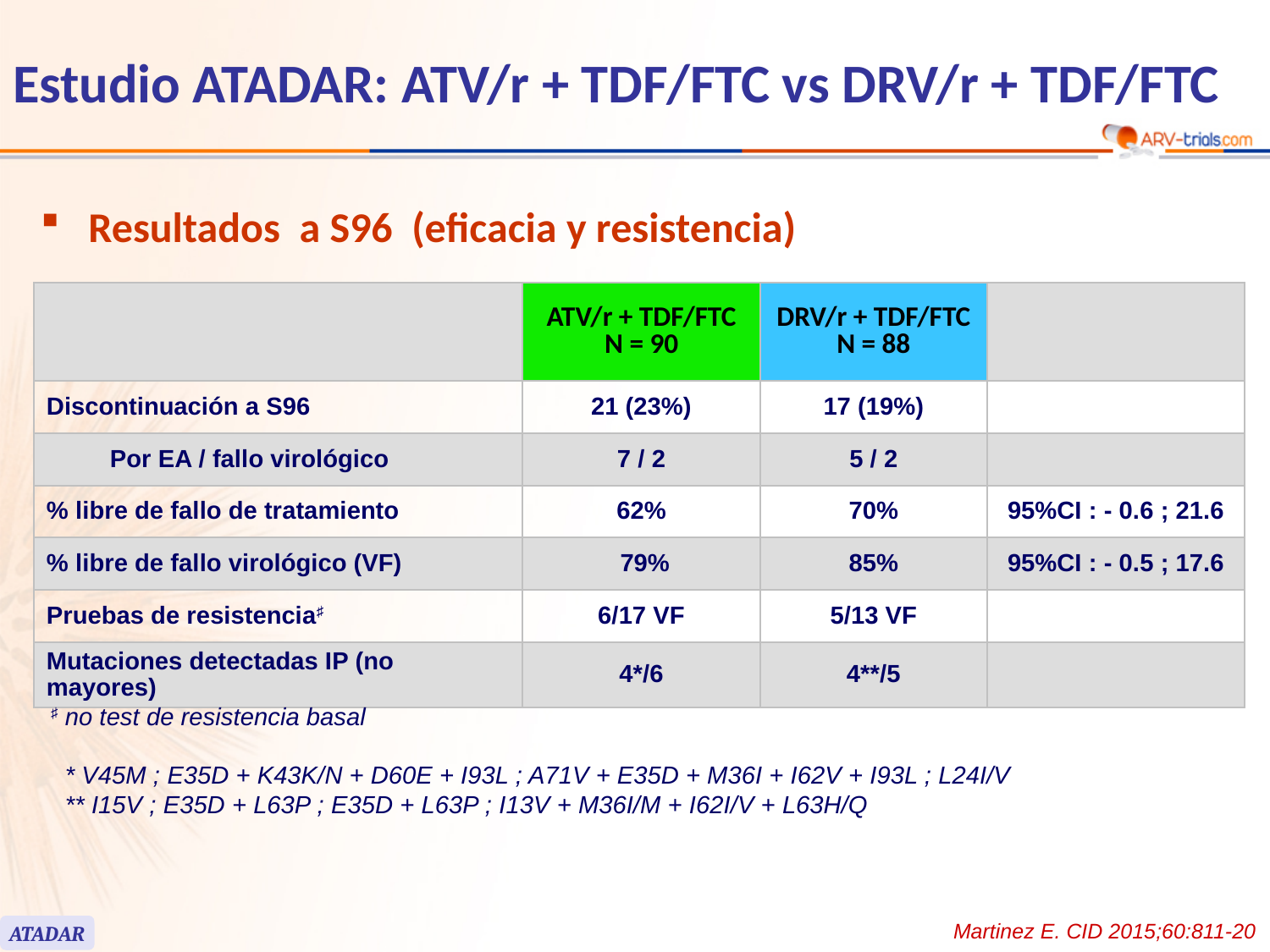

Estudio ATADAR: ATV/r + TDF/FTC vs DRV/r + TDF/FTC
Resultados  a S96  (eficacia y resistencia)
|  | ATV/r + TDF/FTC N = 90 | DRV/r + TDF/FTC N = 88 |  |
| --- | --- | --- | --- |
| Discontinuación a S96 | 21 (23%) | 17 (19%) |  |
| Por EA / fallo virológico | 7 / 2 | 5 / 2 |  |
| % libre de fallo de tratamiento | 62% | 70% | 95%CI : - 0.6 ; 21.6 |
| % libre de fallo virológico (VF) | 79% | 85% | 95%CI : - 0.5 ; 17.6 |
| Pruebas de resistencia♯ | 6/17 VF | 5/13 VF |  |
| Mutaciones detectadas IP (no mayores) | 4\*/6 | 4\*\*/5 |  |
♯ no test de resistencia basal
* V45M ; E35D + K43K/N + D60E + I93L ; A71V + E35D + M36I + I62V + I93L ; L24I/V
** I15V ; E35D + L63P ; E35D + L63P ; I13V + M36I/M + I62I/V + L63H/Q
Martinez E. CID 2015;60:811-20
ATADAR